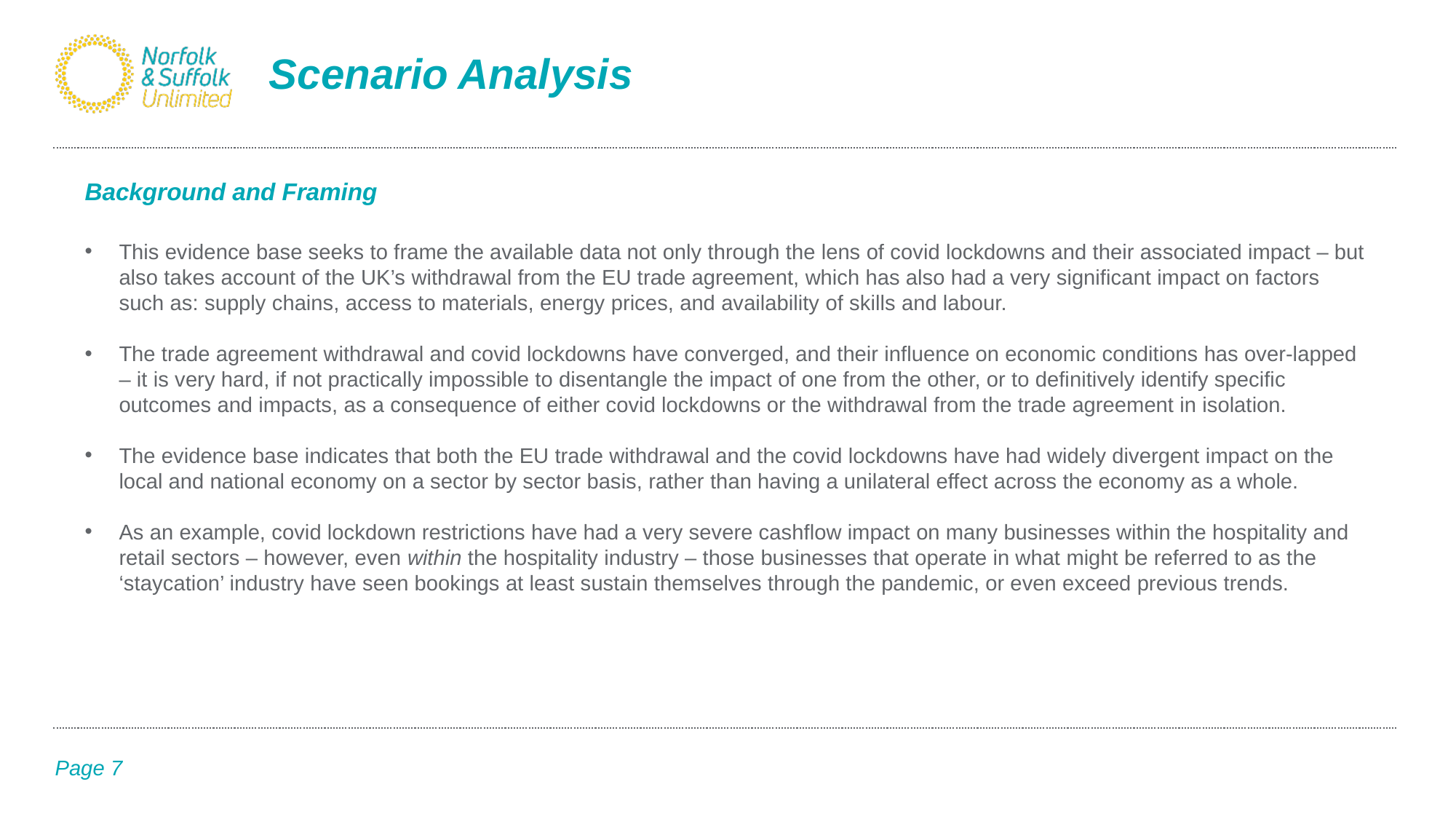

# Scenario Analysis
Background and Framing

This evidence base seeks to frame the available data not only through the lens of covid lockdowns and their associated impact – but also takes account of the UK’s withdrawal from the EU trade agreement, which has also had a very significant impact on factors such as: supply chains, access to materials, energy prices, and availability of skills and labour.

The trade agreement withdrawal and covid lockdowns have converged, and their influence on economic conditions has over-lapped – it is very hard, if not practically impossible to disentangle the impact of one from the other, or to definitively identify specific outcomes and impacts, as a consequence of either covid lockdowns or the withdrawal from the trade agreement in isolation.

The evidence base indicates that both the EU trade withdrawal and the covid lockdowns have had widely divergent impact on the local and national economy on a sector by sector basis, rather than having a unilateral effect across the economy as a whole.

As an example, covid lockdown restrictions have had a very severe cashflow impact on many businesses within the hospitality and retail sectors – however, even within the hospitality industry – those businesses that operate in what might be referred to as the ‘staycation’ industry have seen bookings at least sustain themselves through the pandemic, or even exceed previous trends.